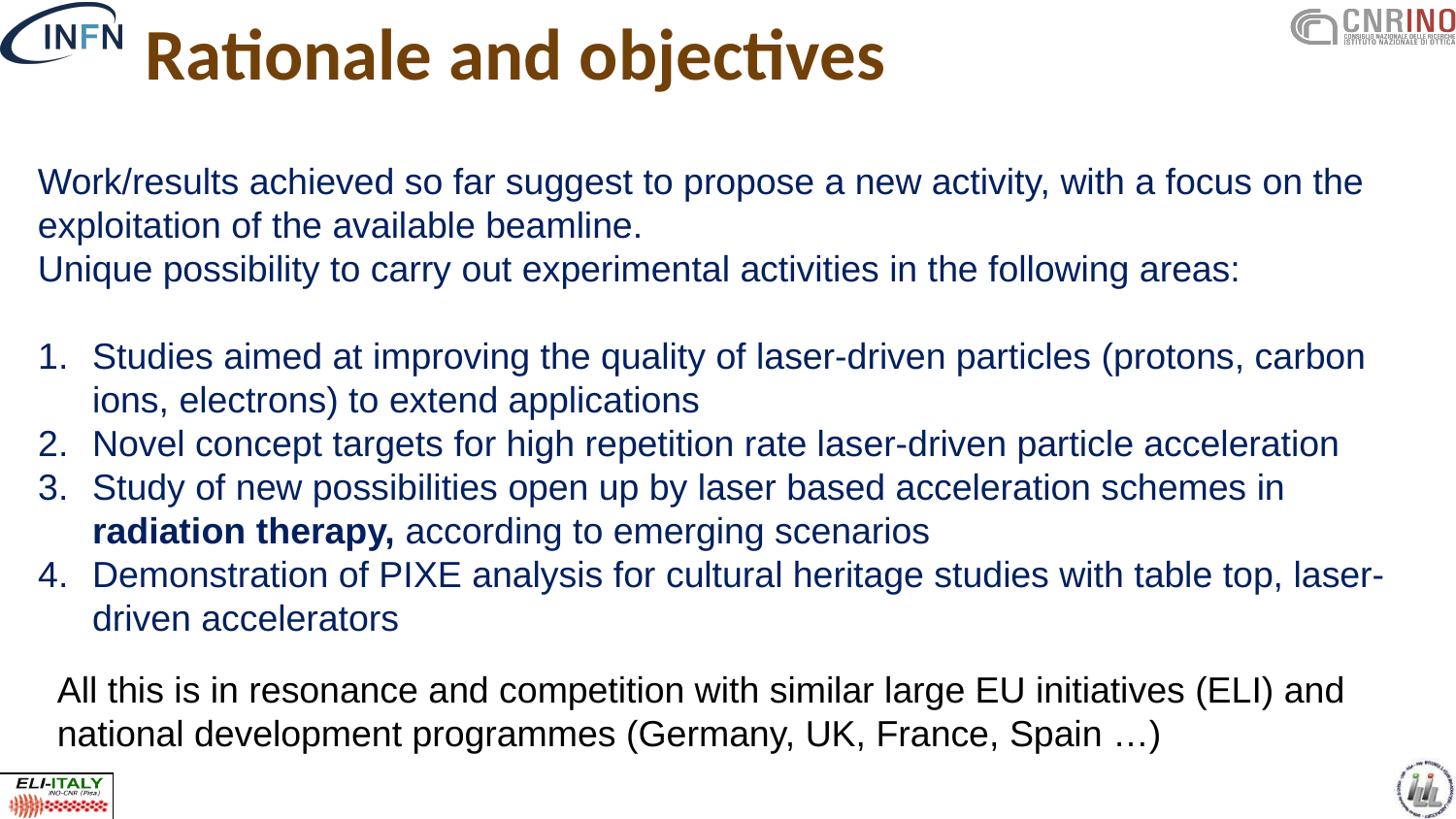

Rationale and objectives
Work/results achieved so far suggest to propose a new activity, with a focus on the exploitation of the available beamline.
Unique possibility to carry out experimental activities in the following areas:

Studies aimed at improving the quality of laser-driven particles (protons, carbon ions, electrons) to extend applications
Novel concept targets for high repetition rate laser-driven particle acceleration
Study of new possibilities open up by laser based acceleration schemes in radiation therapy, according to emerging scenarios
Demonstration of PIXE analysis for cultural heritage studies with table top, laser-driven accelerators

All this is in resonance and competition with similar large EU initiatives (ELI) and national development programmes (Germany, UK, France, Spain …)